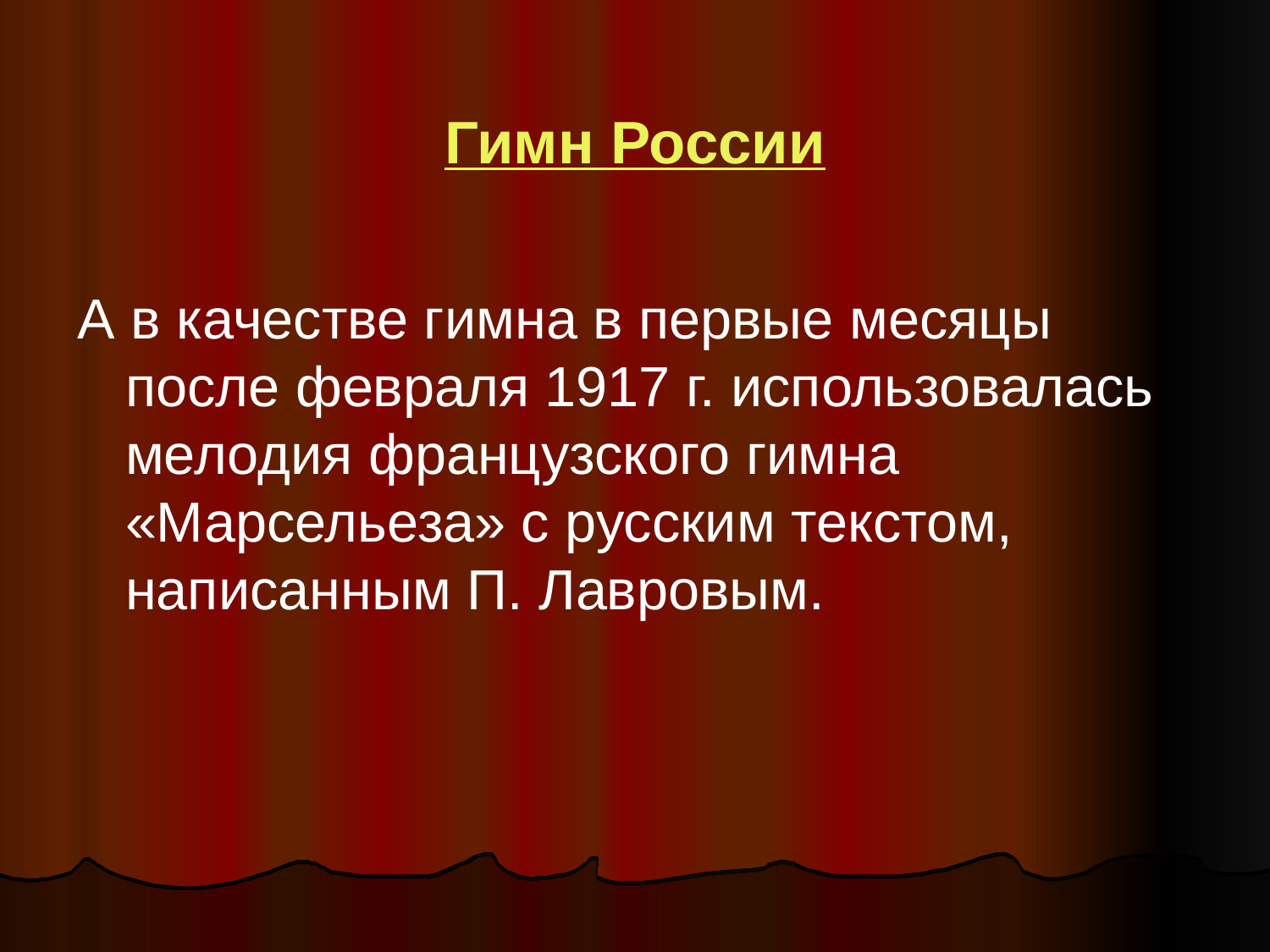

Гимн России
А в качестве гимна в первые месяцы после февраля 1917 г. использовалась мелодия французского гимна «Марсельеза» с русским текстом, написанным П. Лавровым.